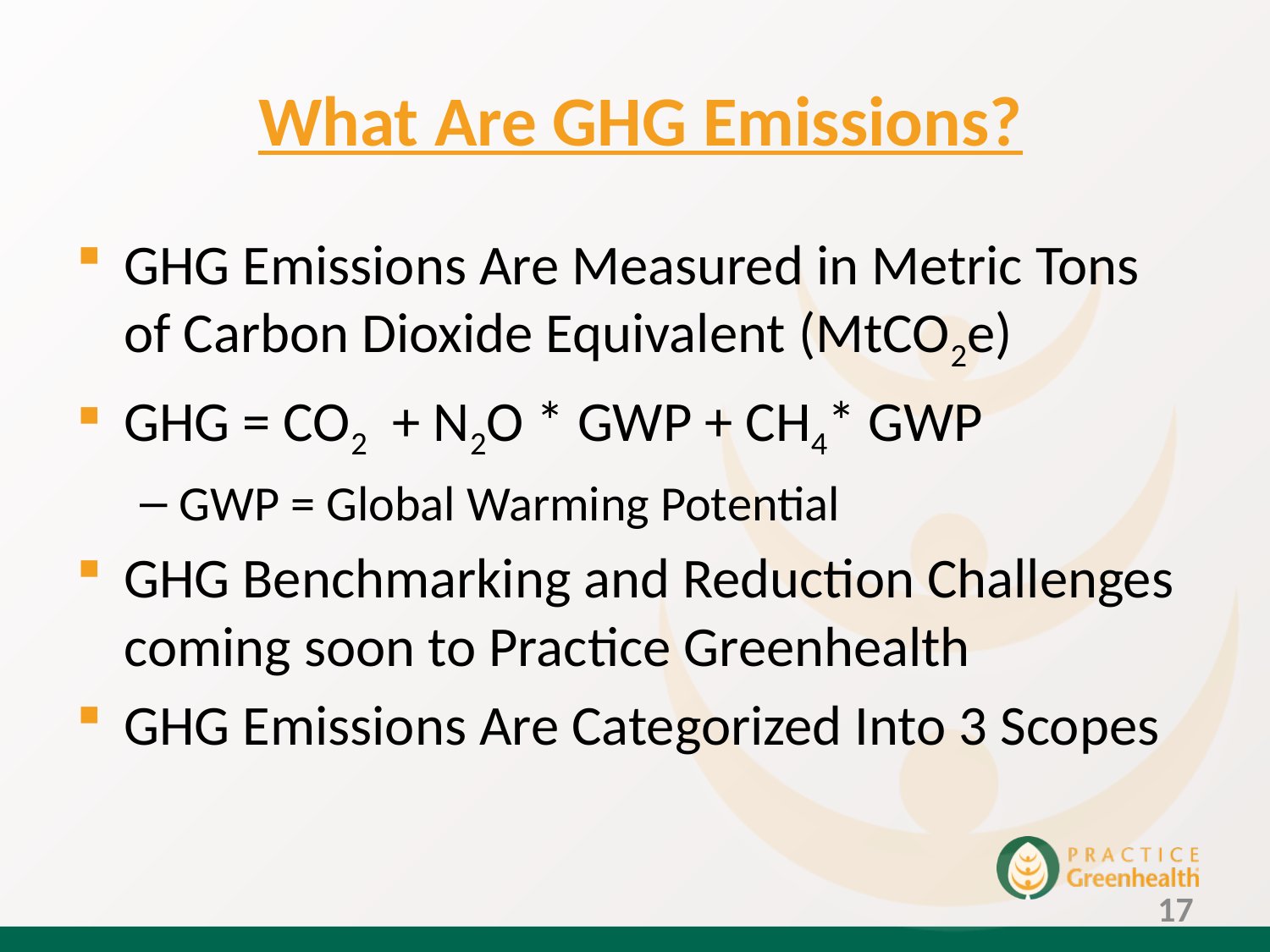

# What Are GHG Emissions?
GHG Emissions Are Measured in Metric Tons of Carbon Dioxide Equivalent (MtCO2e)
GHG = CO2  + N2O * GWP + CH4* GWP
GWP = Global Warming Potential
GHG Benchmarking and Reduction Challenges coming soon to Practice Greenhealth
GHG Emissions Are Categorized Into 3 Scopes
17